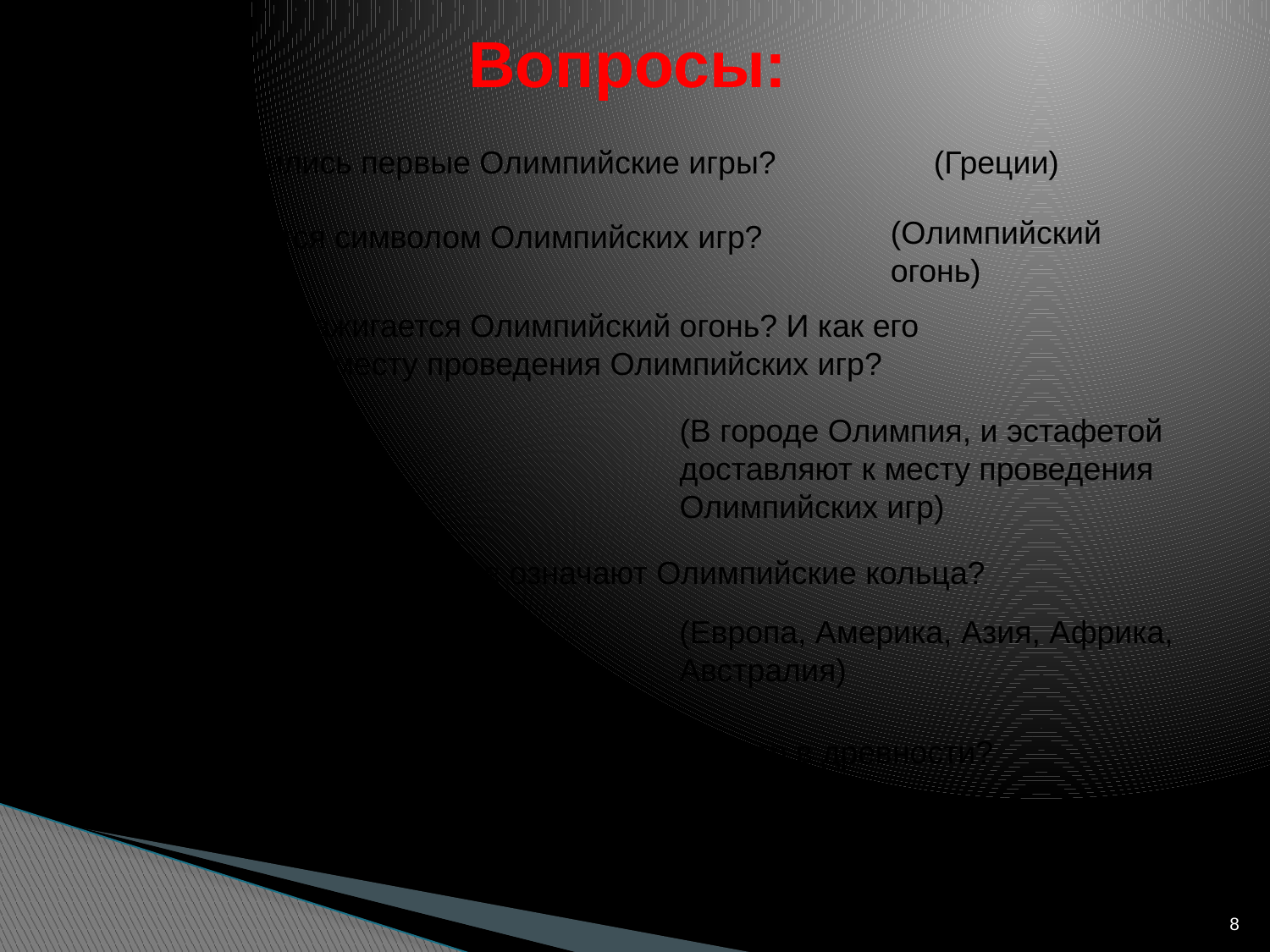

# Вопросы:
Где зародились первые Олимпийские игры?
(Греции)

(Олимпийский огонь)
Что является символом Олимпийских игр?

Где сперва зажигается Олимпийский огонь? И как его доставляют к месту проведения Олимпийских игр?

(В городе Олимпия, и эстафетой доставляют к месту проведения Олимпийских игр)

Какие пять континентов означают Олимпийские кольца?

(Европа, Америка, Азия, Африка, Австралия)

Что дарили победителям Олимпийских игр в древности?

(Оливковый венок)
8